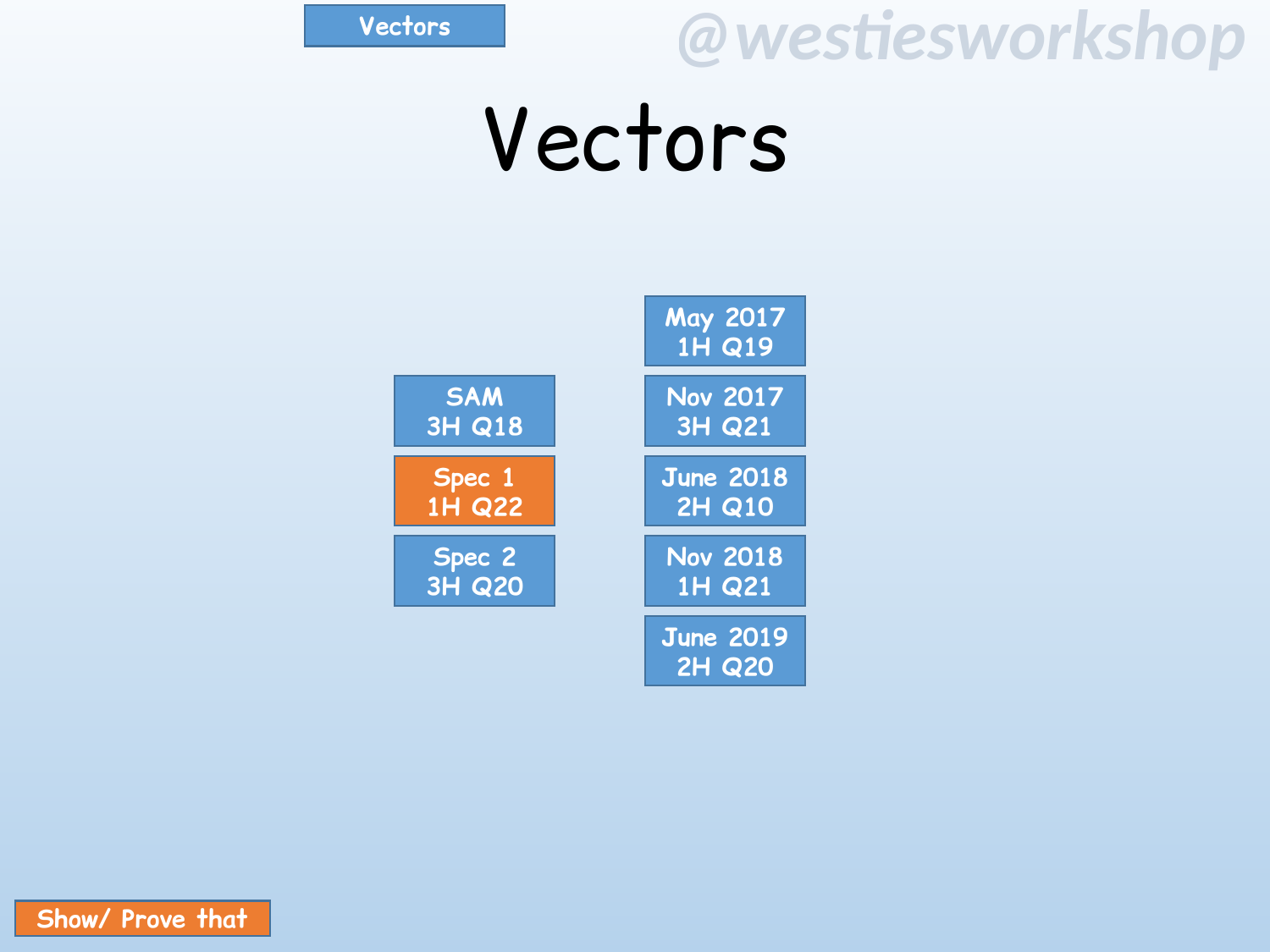

Vectors
# Vectors
May 2017
1H Q19
SAM
3H Q18
Nov 2017
3H Q21
Spec 1
1H Q22
June 2018
2H Q10
Nov 2018
1H Q21
Spec 2
3H Q20
June 2019
2H Q20
Show/ Prove that